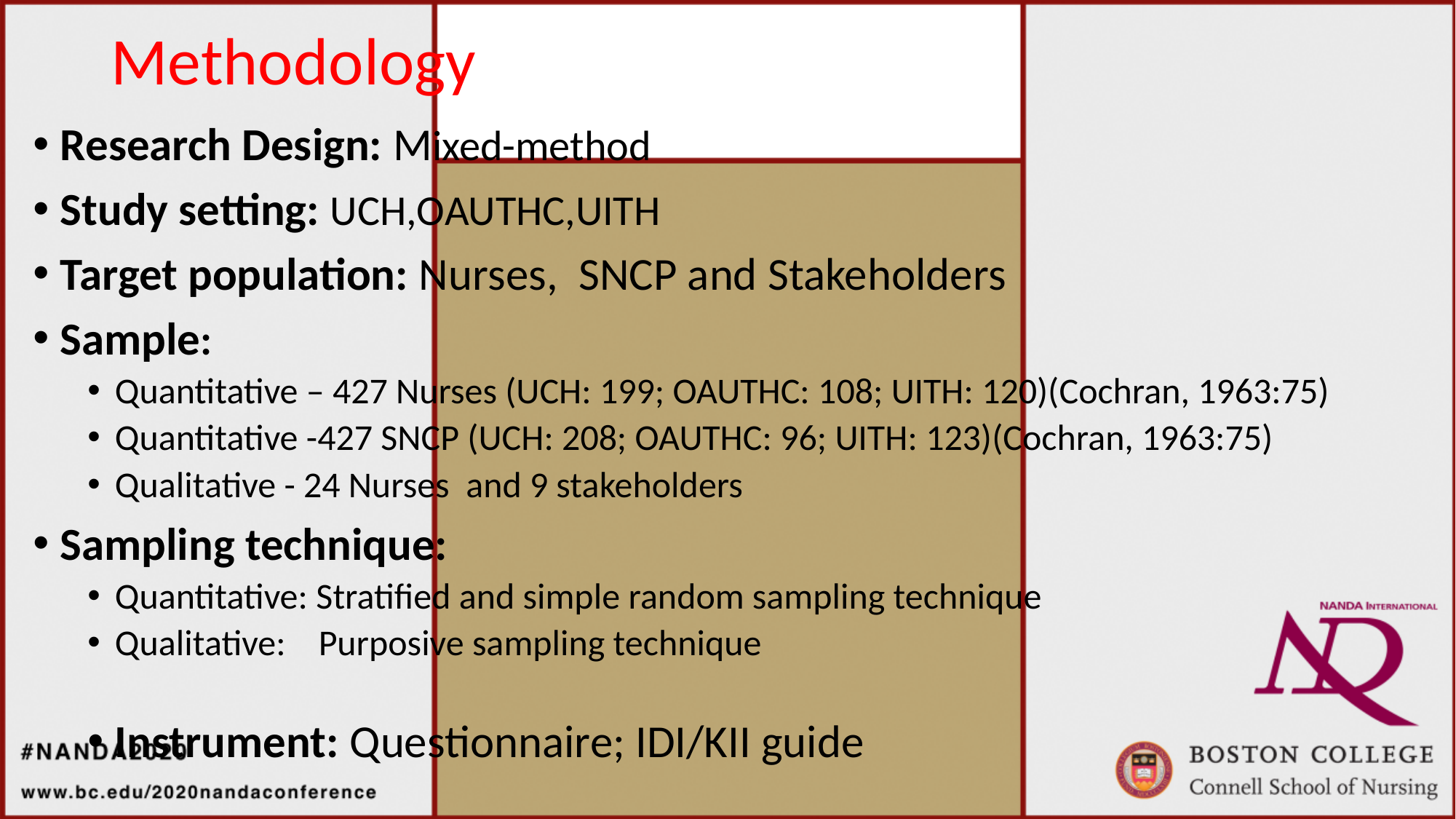

# Methodology
Research Design: Mixed-method
Study setting: UCH,OAUTHC,UITH
Target population: Nurses,  SNCP and Stakeholders
Sample:
Quantitative – 427 Nurses (UCH: 199; OAUTHC: 108; UITH: 120)(Cochran, 1963:75)
Quantitative -427 SNCP (UCH: 208; OAUTHC: 96; UITH: 123)(Cochran, 1963:75)
Qualitative - 24 Nurses  and 9 stakeholders
Sampling technique:
Quantitative: Stratified and simple random sampling technique
Qualitative:    Purposive sampling technique

Instrument: Questionnaire; IDI/KII guide